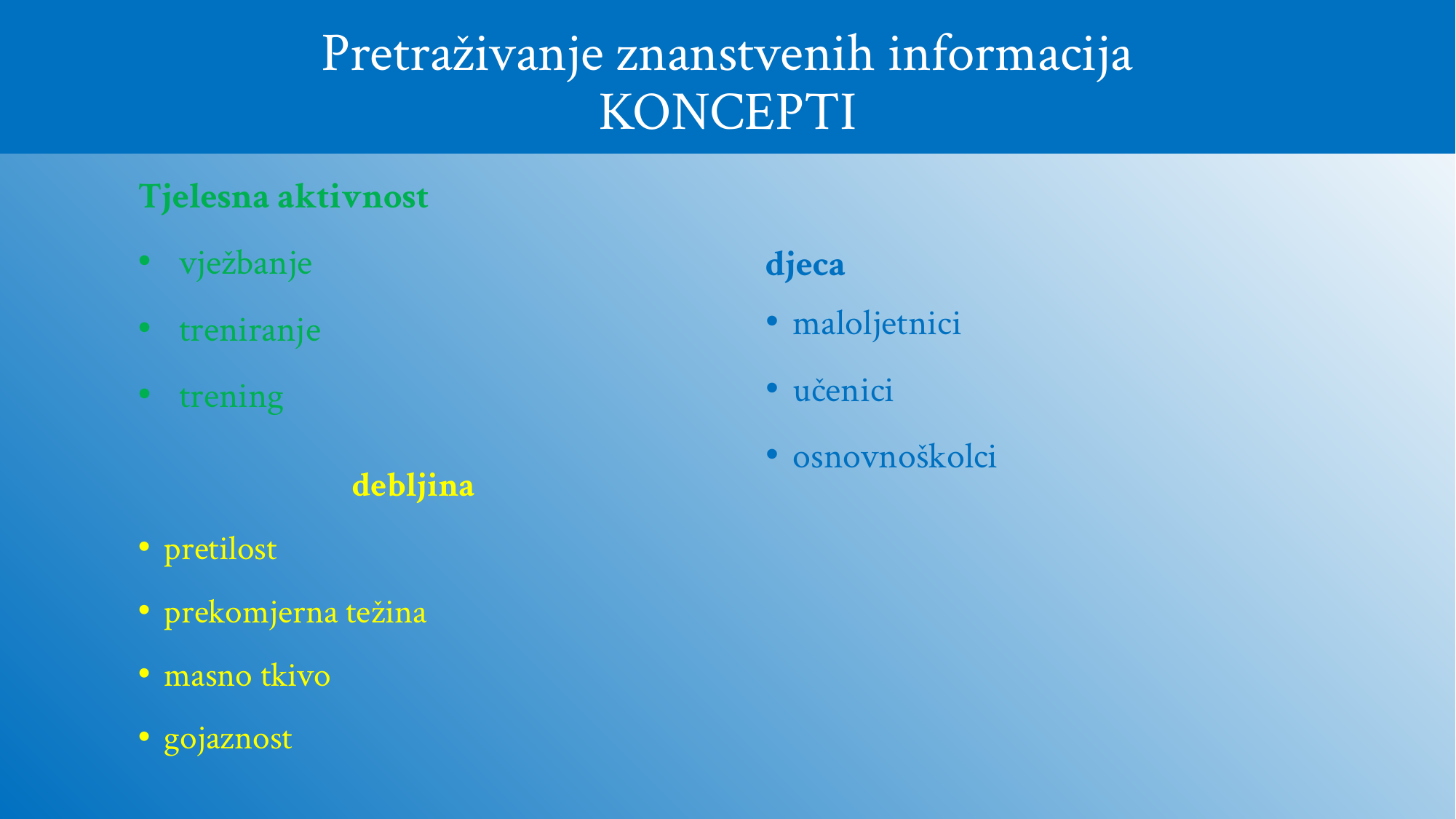

# Pretraživanje znanstvenih informacija KONCEPTI

Tjelesna aktivnost
vježbanje
treniranje
trening

djeca
maloljetnici
učenici
osnovnoškolci
debljina
pretilost
prekomjerna težina
masno tkivo
gojaznost